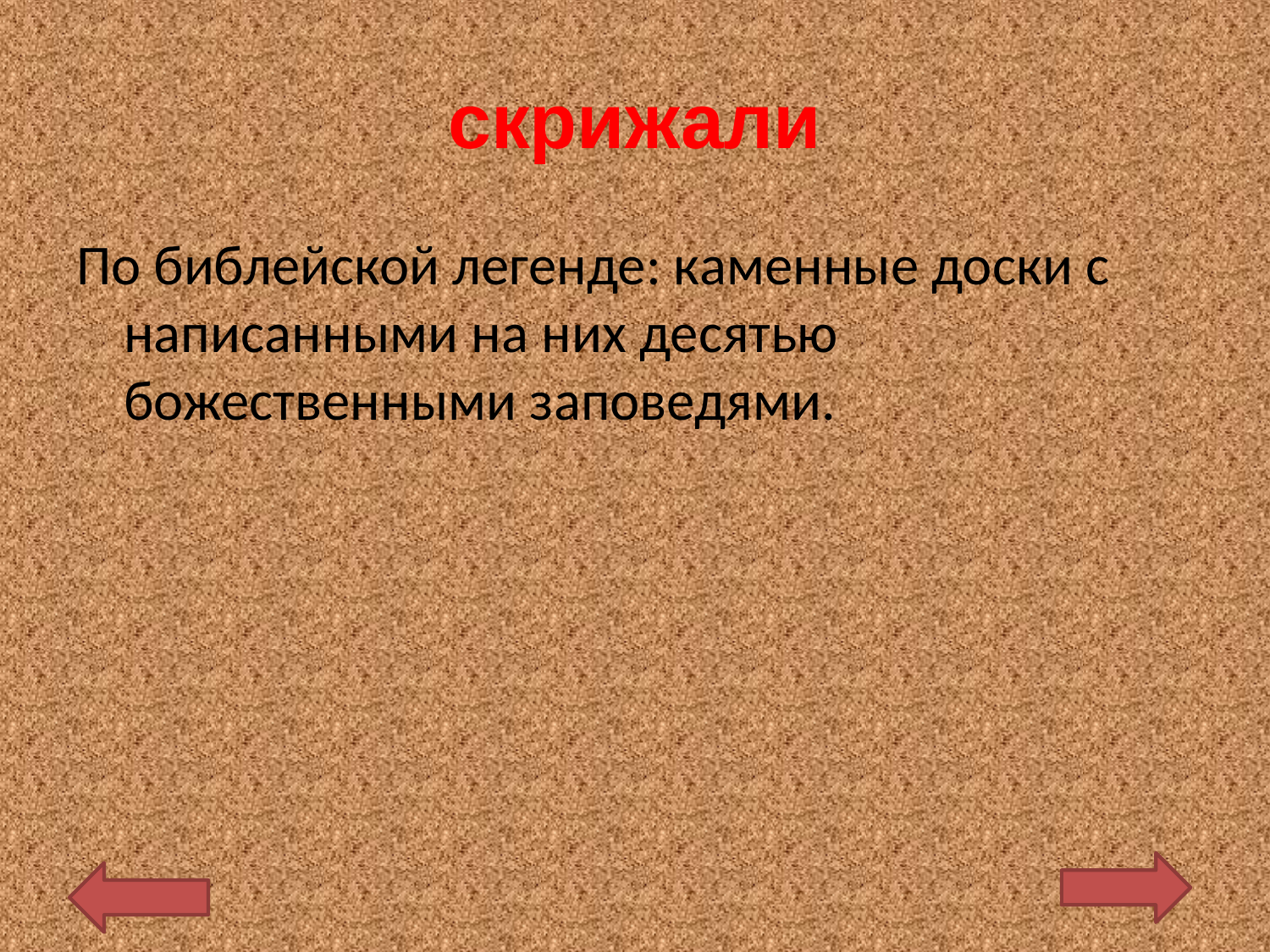

# скрижали
По библейской легенде: каменные доски с написанными на них десятью божественными заповедями.